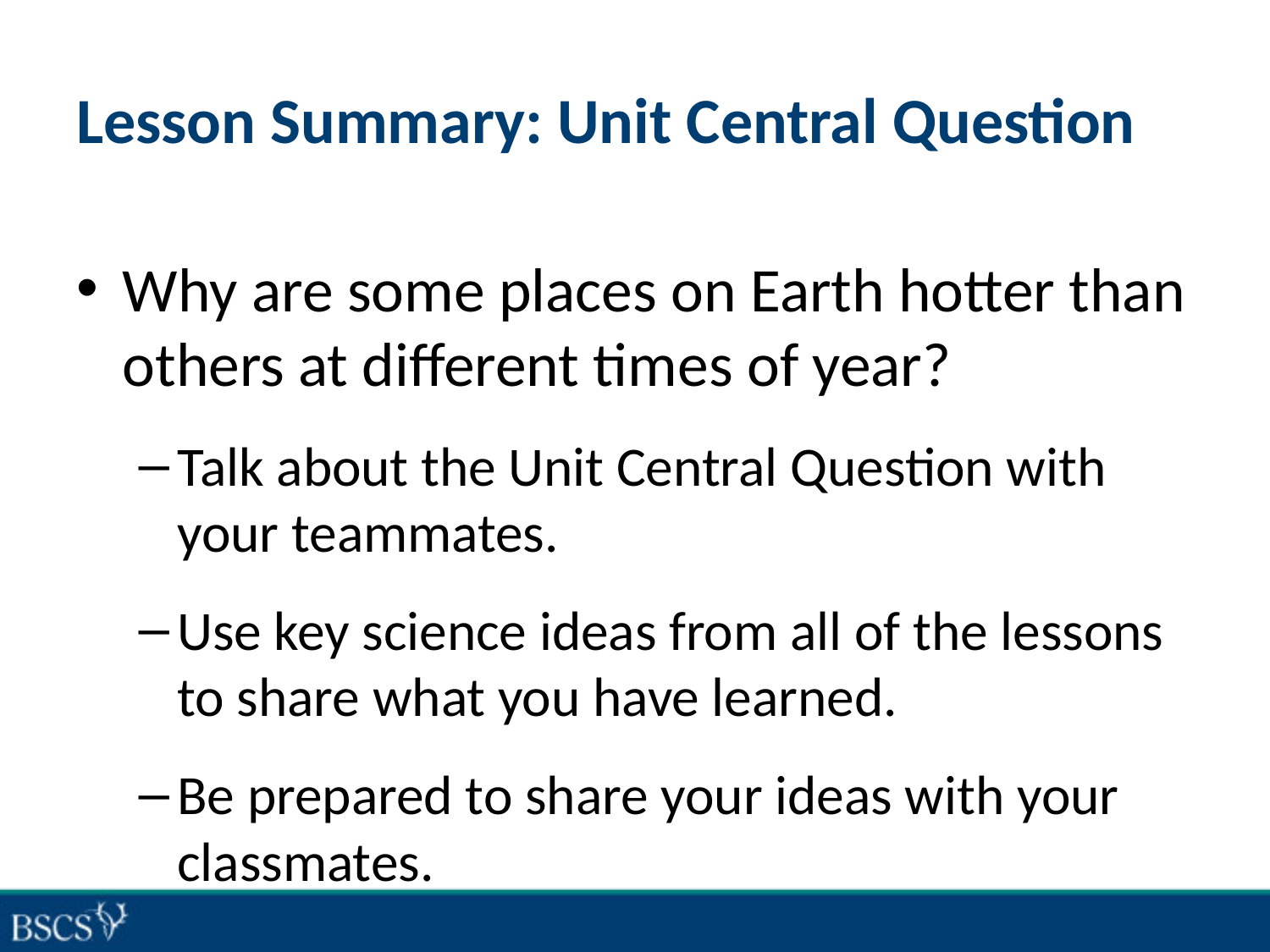

# Lesson Summary: Unit Central Question
Why are some places on Earth hotter than others at different times of year?
Talk about the Unit Central Question with your teammates.
Use key science ideas from all of the lessons to share what you have learned.
Be prepared to share your ideas with your classmates.